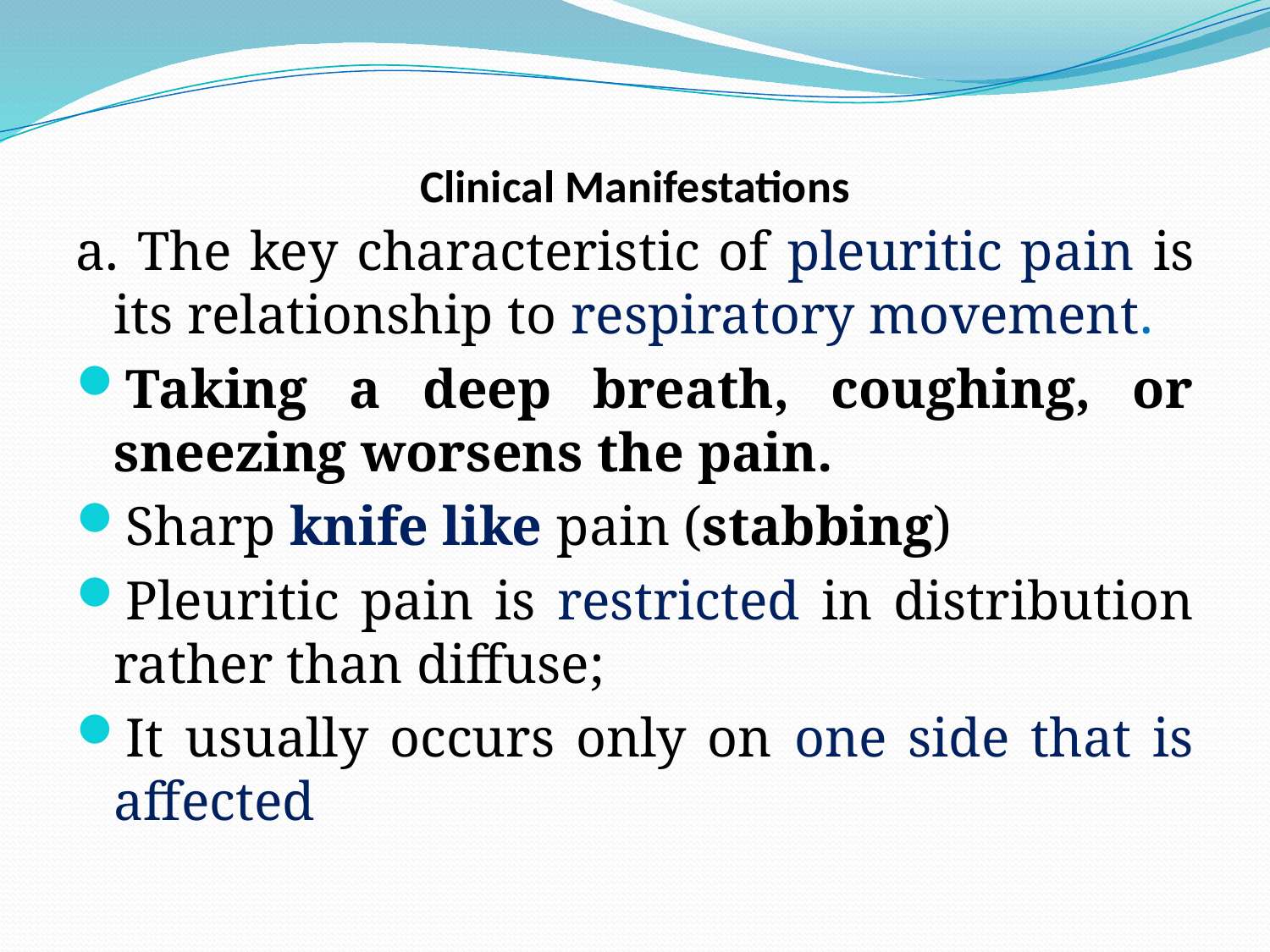

# Clinical Manifestations
a. The key characteristic of pleuritic pain is its relationship to respiratory movement.
Taking a deep breath, coughing, or sneezing worsens the pain.
Sharp knife like pain (stabbing)
Pleuritic pain is restricted in distribution rather than diffuse;
It usually occurs only on one side that is affected